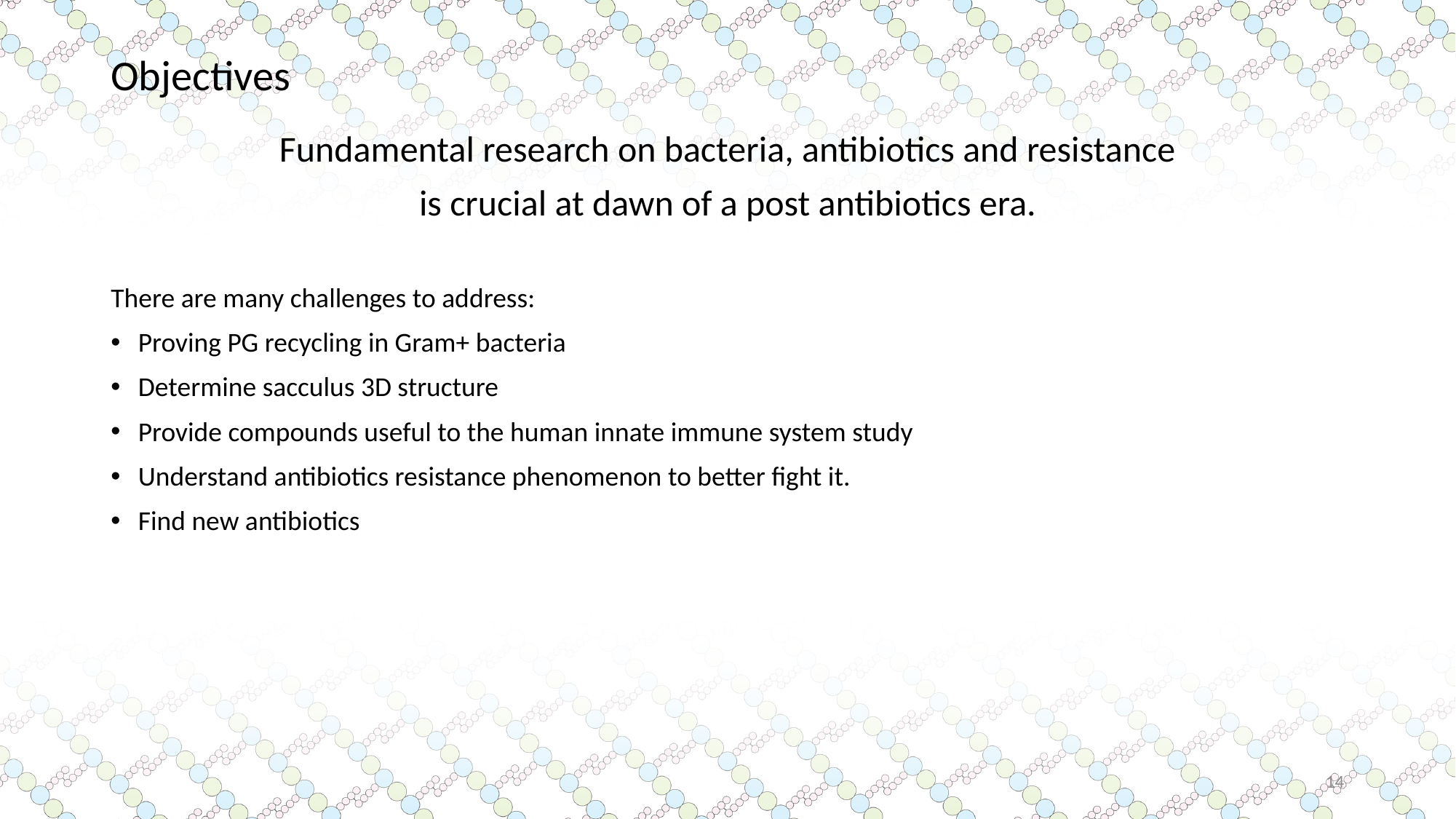

# Objectives
Fundamental research on bacteria, antibiotics and resistance
is crucial at dawn of a post antibiotics era.

There are many challenges to address:
Proving PG recycling in Gram+ bacteria
Determine sacculus 3D structure
Provide compounds useful to the human innate immune system study
Understand antibiotics resistance phenomenon to better fight it.
Find new antibiotics

14